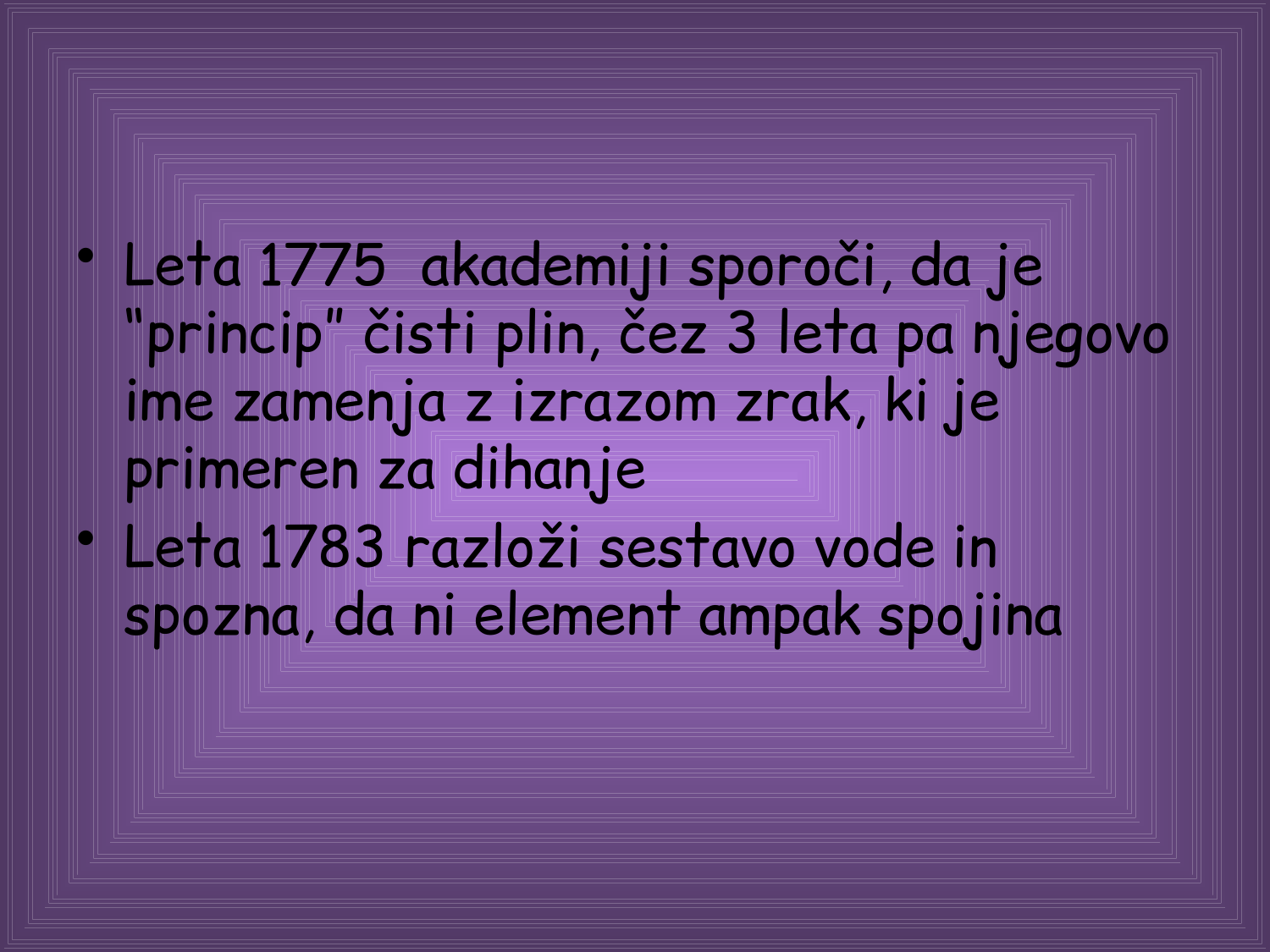

#
Leta 1775  akademiji sporoči, da je “princip” čisti plin, čez 3 leta pa njegovo ime zamenja z izrazom zrak, ki je primeren za dihanje
Leta 1783 razloži sestavo vode in spozna, da ni element ampak spojina